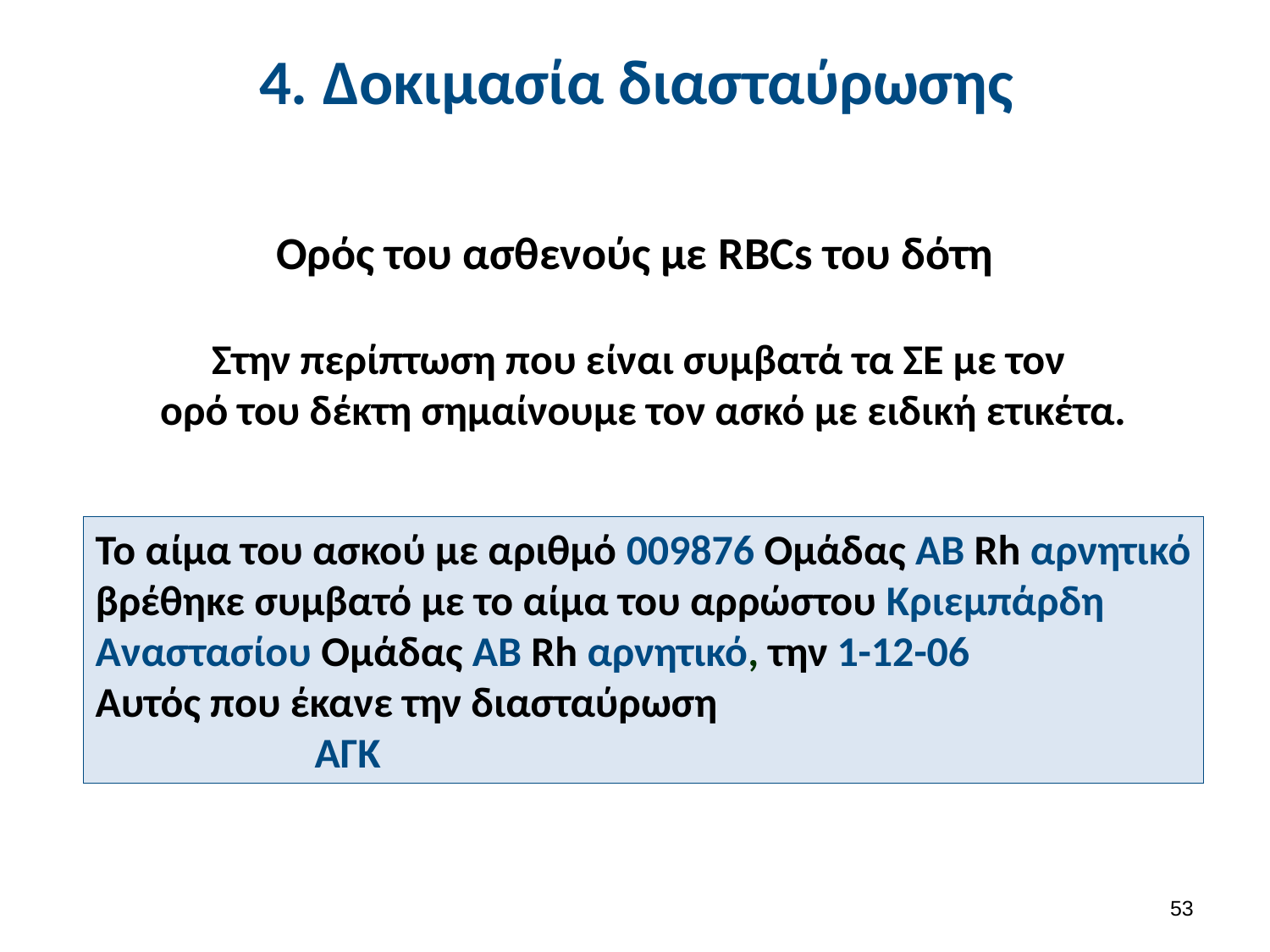

# 4. Δοκιμασία διασταύρωσης
Ορός του ασθενούς με RBCs του δότη
Στην περίπτωση που είναι συμβατά τα ΣΕ με τον
ορό του δέκτη σημαίνουμε τον ασκό με ειδική ετικέτα.
Το αίμα του ασκού με αριθμό 009876 Ομάδας ΑΒ Rh αρνητικό
βρέθηκε συμβατό με το αίμα του αρρώστου Κριεμπάρδη
Αναστασίου Ομάδας ΑΒ Rh αρνητικό, την 1-12-06
Αυτός που έκανε την διασταύρωση
                       ΑΓΚ
53